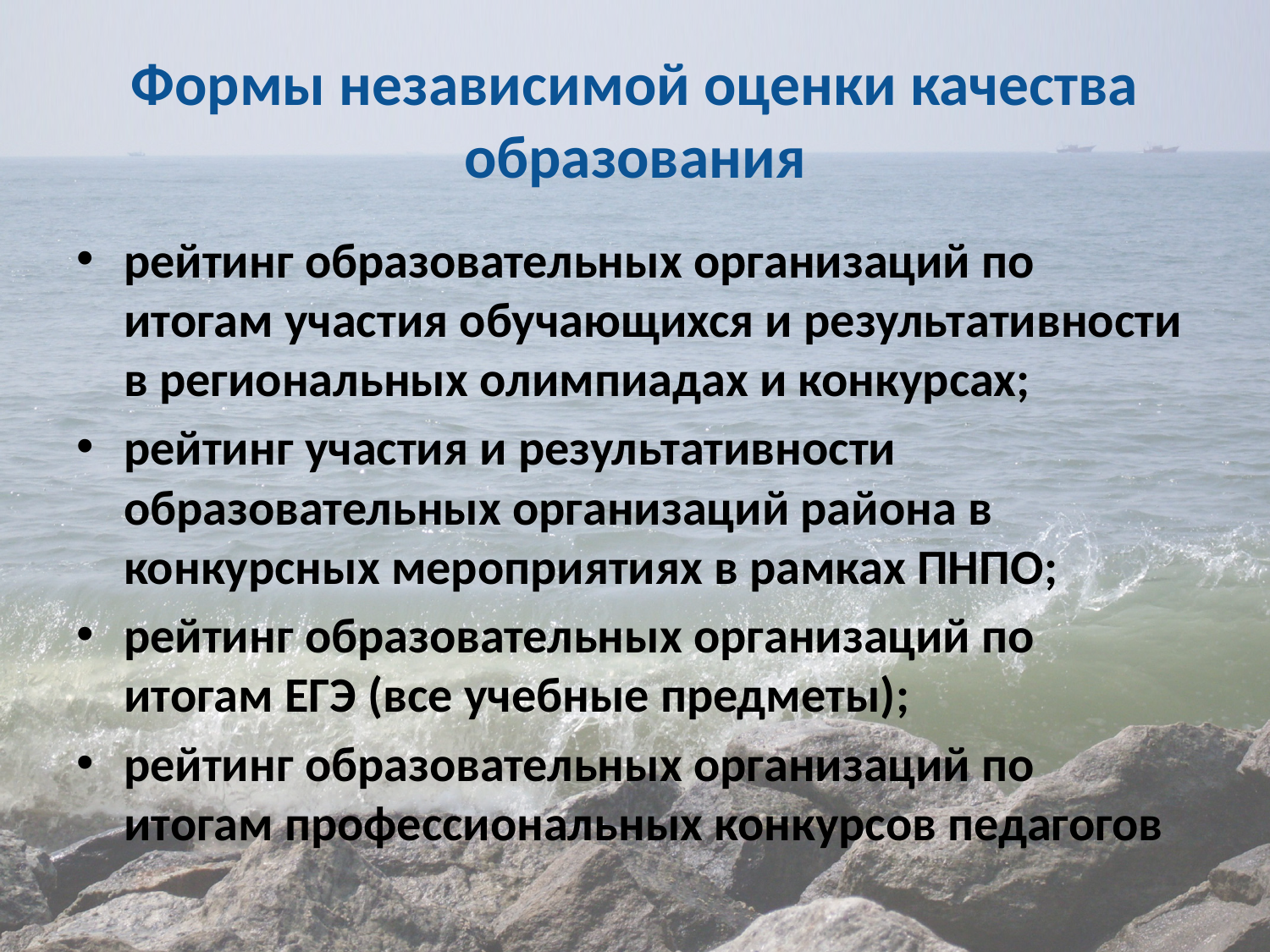

# Формы независимой оценки качества образования
рейтинг образовательных организаций по итогам участия обучающихся и результативности в региональных олимпиадах и конкурсах;
рейтинг участия и результативности образовательных организаций района в конкурсных мероприятиях в рамках ПНПО;
рейтинг образовательных организаций по итогам ЕГЭ (все учебные предметы);
рейтинг образовательных организаций по итогам профессиональных конкурсов педагогов